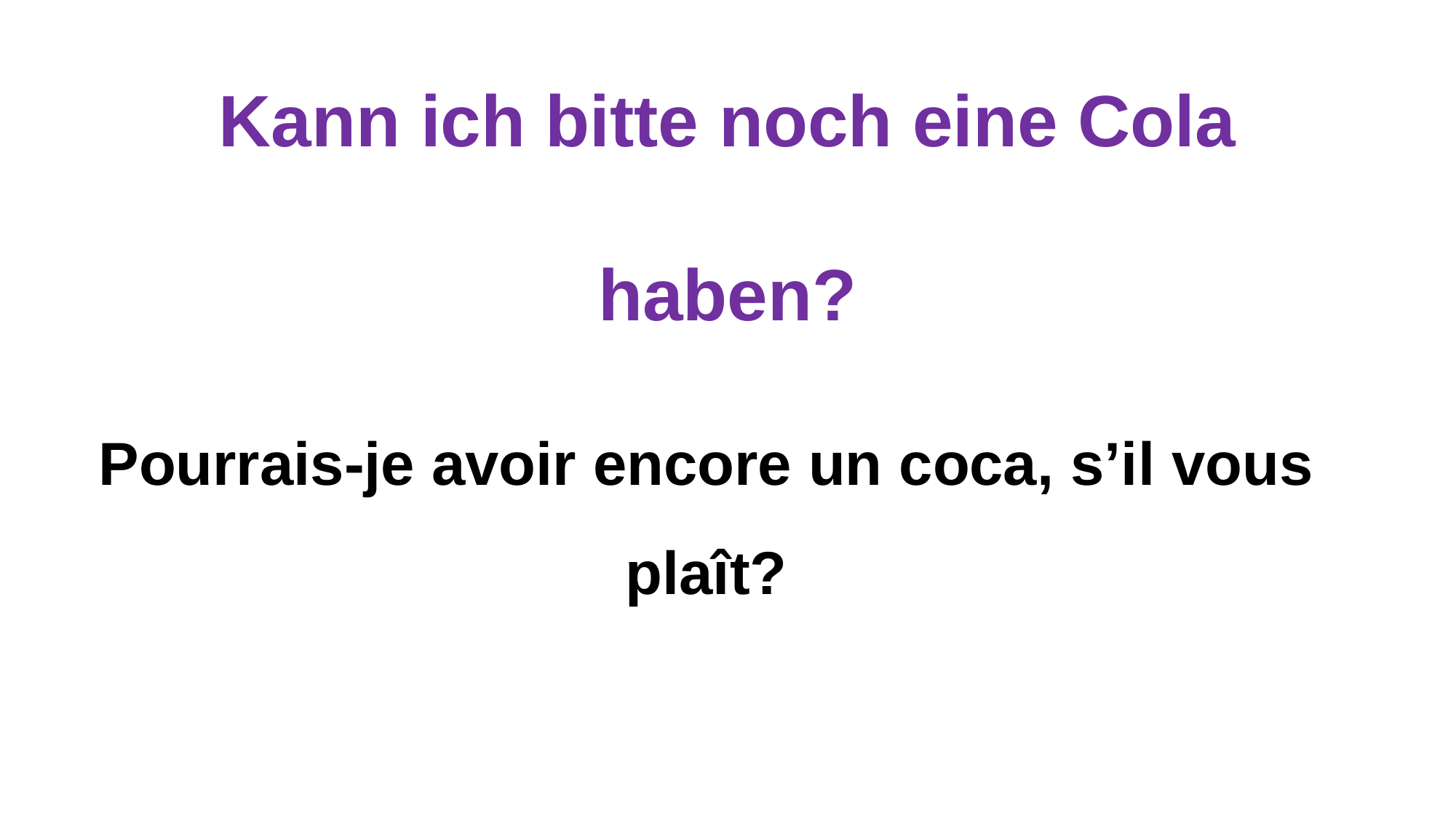

# Kann ich bitte noch eine Cola haben?
Pourrais-je avoir encore un coca, s’il vous plaît?